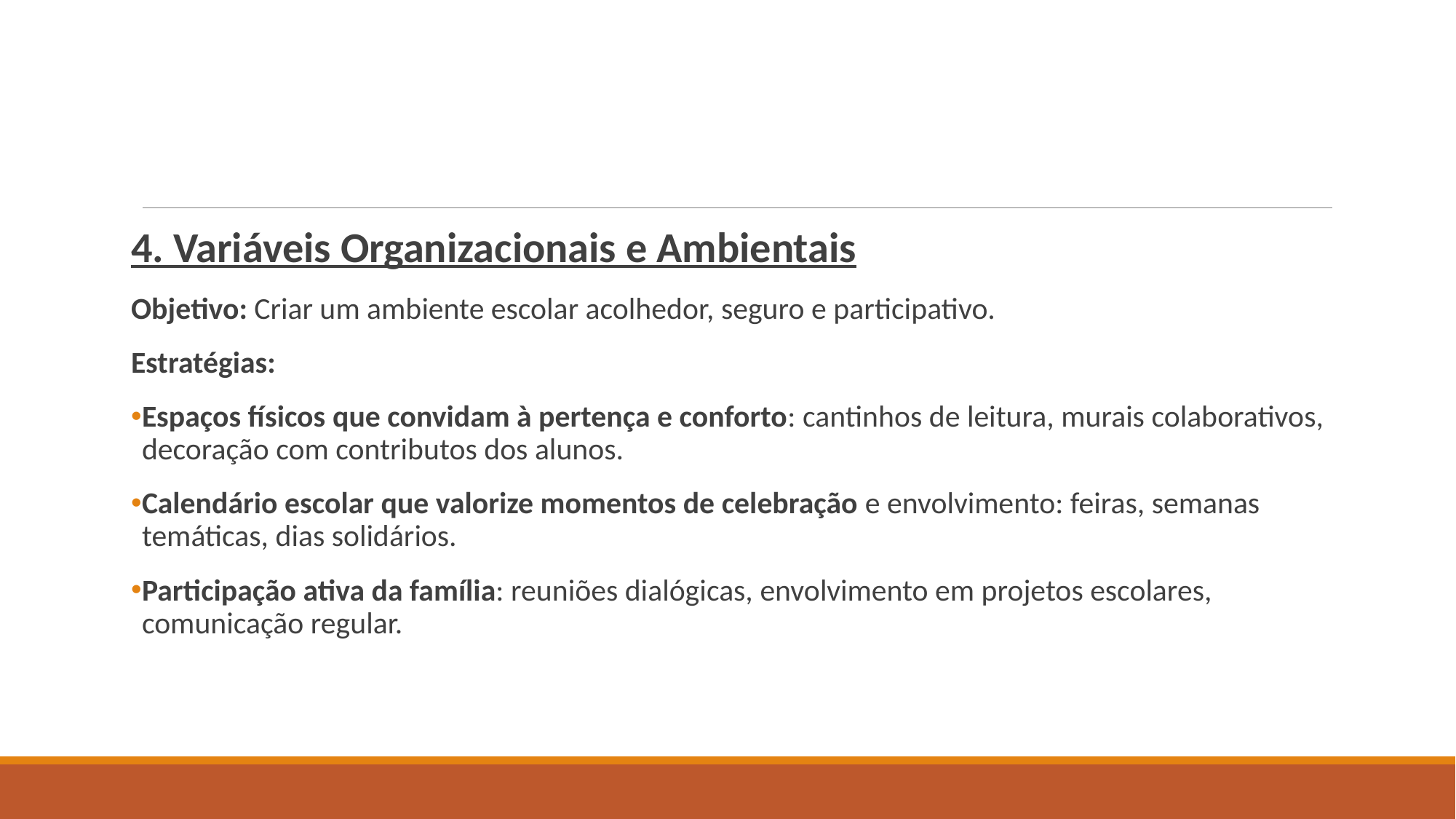

#
4. Variáveis Organizacionais e Ambientais
Objetivo: Criar um ambiente escolar acolhedor, seguro e participativo.
Estratégias:
Espaços físicos que convidam à pertença e conforto: cantinhos de leitura, murais colaborativos, decoração com contributos dos alunos.
Calendário escolar que valorize momentos de celebração e envolvimento: feiras, semanas temáticas, dias solidários.
Participação ativa da família: reuniões dialógicas, envolvimento em projetos escolares, comunicação regular.